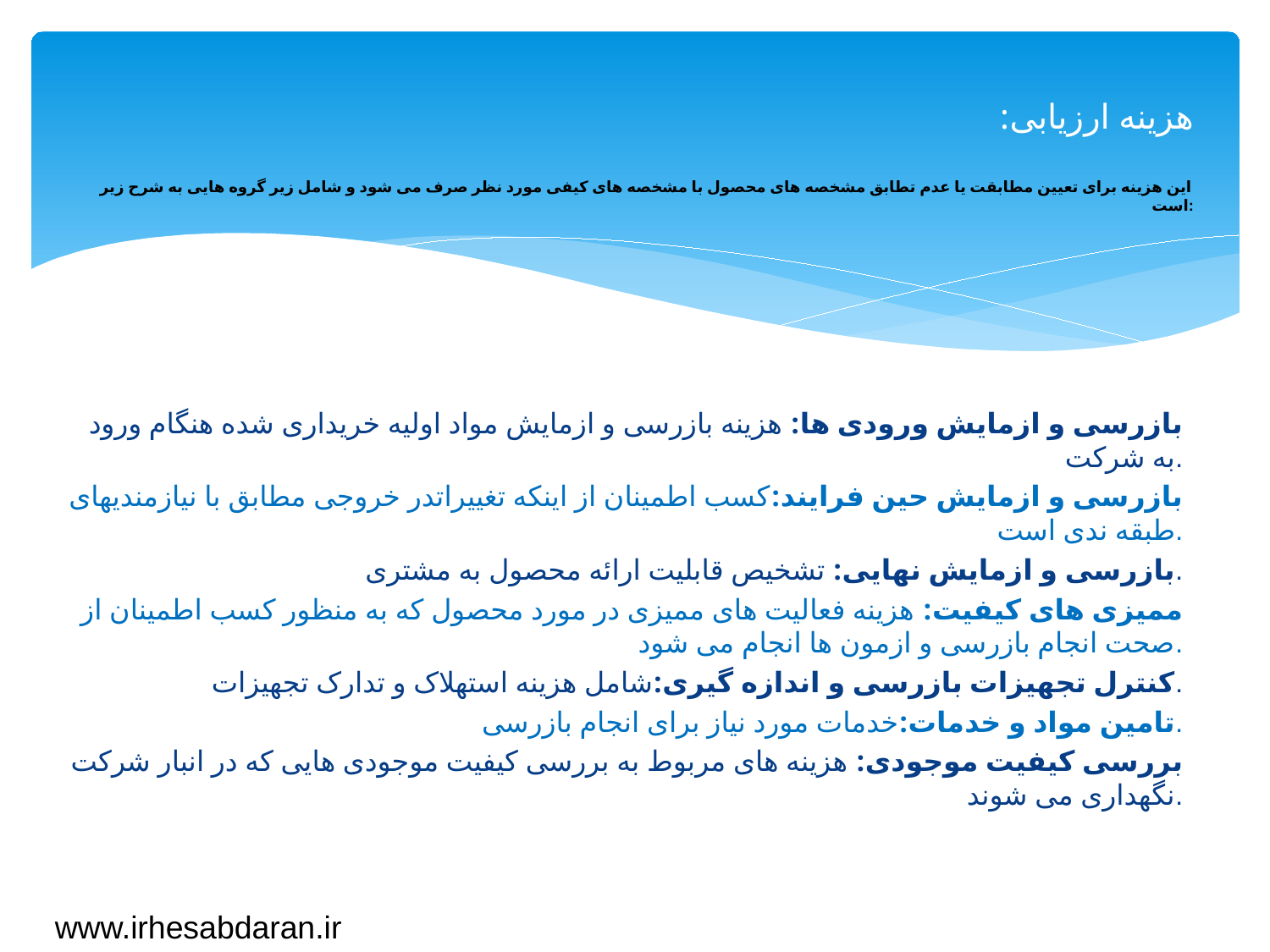

# هزینه ارزیابی: این هزینه برای تعیین مطابقت یا عدم تطابق مشخصه های محصول با مشخصه های کیفی مورد نظر صرف می شود و شامل زیر گروه هایی به شرح زیر است:

بازرسی و ازمایش ورودی ها: هزینه بازرسی و ازمایش مواد اولیه خریداری شده هنگام ورود به شرکت.
بازرسی و ازمایش حین فرایند:کسب اطمینان از اینکه تغییراتدر خروجی مطابق با نیازمندیهای طبقه ندی است.
بازرسی و ازمایش نهایی: تشخیص قابلیت ارائه محصول به مشتری.
ممیزی های کیفیت: هزینه فعالیت های ممیزی در مورد محصول که به منظور کسب اطمینان از صحت انجام بازرسی و ازمون ها انجام می شود.
کنترل تجهیزات بازرسی و اندازه گیری:شامل هزینه استهلاک و تدارک تجهیزات.
تامین مواد و خدمات:خدمات مورد نیاز برای انجام بازرسی.
بررسی کیفیت موجودی: هزینه های مربوط به بررسی کیفیت موجودی هایی که در انبار شرکت نگهداری می شوند.
www.irhesabdaran.ir